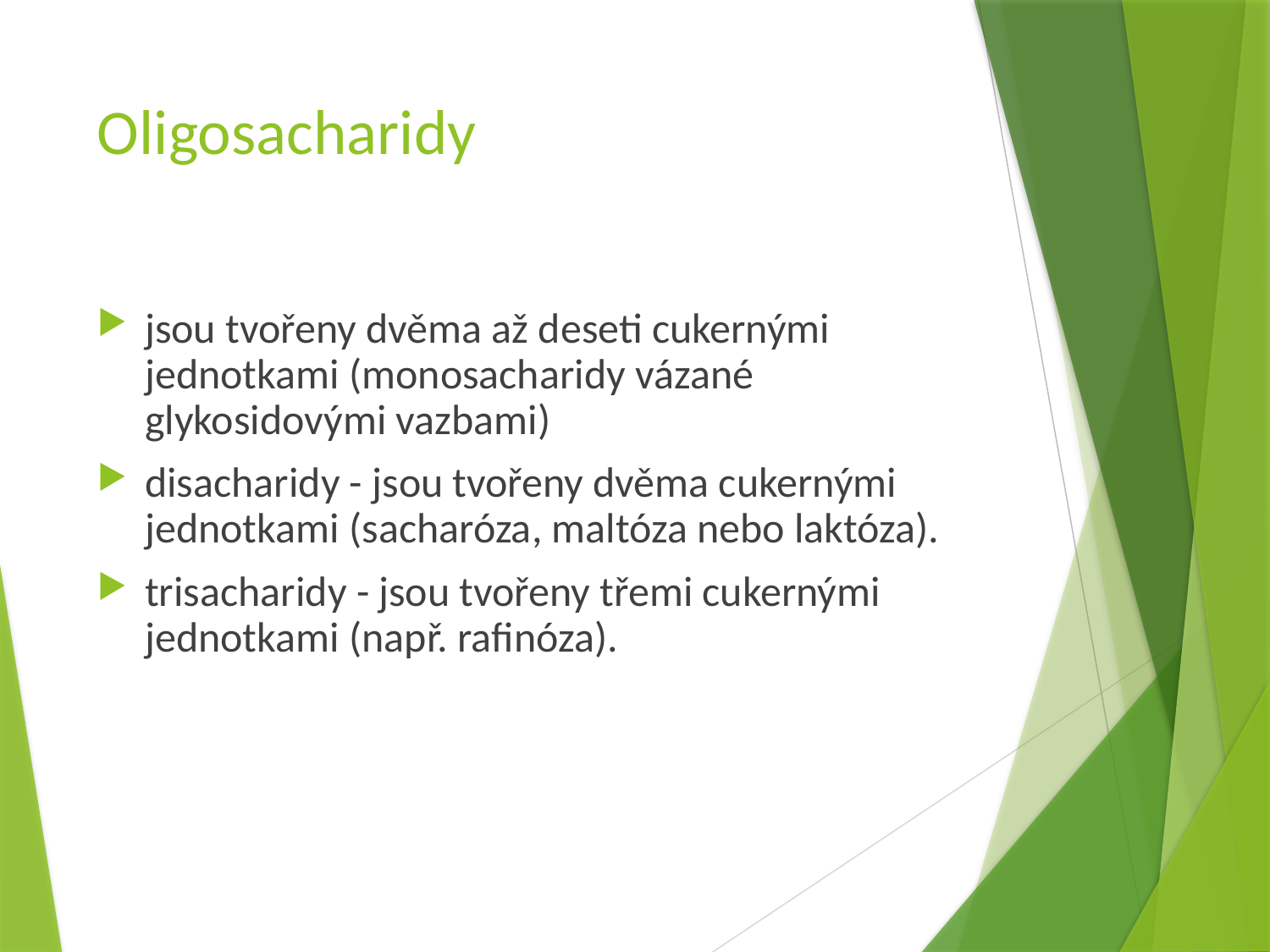

# Oligosacharidy
jsou tvořeny dvěma až deseti cukernými jednotkami (monosacharidy vázané glykosidovými vazbami)
disacharidy - jsou tvořeny dvěma cukernými jednotkami (sacharóza, maltóza nebo laktóza).
trisacharidy - jsou tvořeny třemi cukernými jednotkami (např. rafinóza).